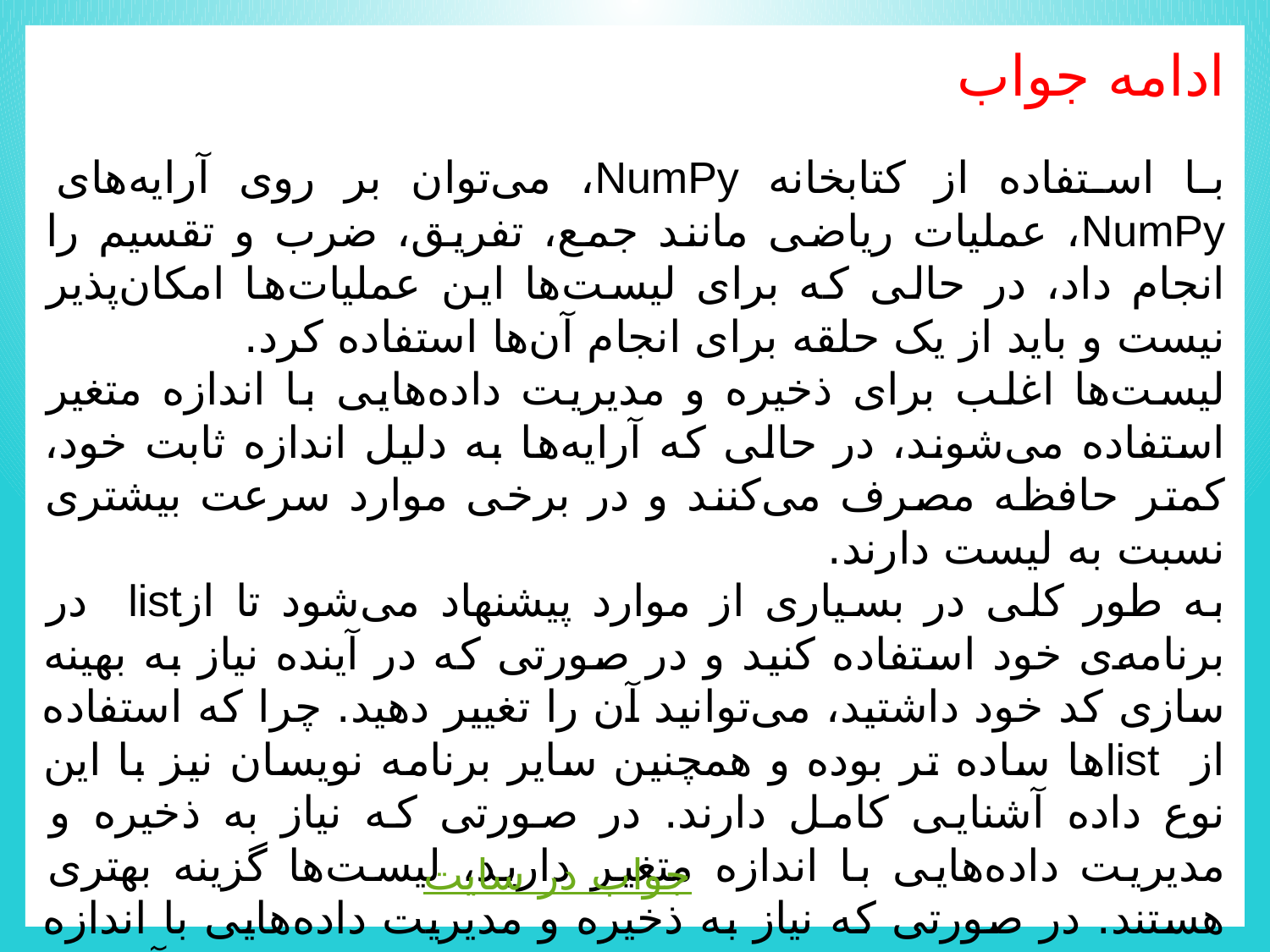

ادامه جواب

با استفاده از کتابخانه NumPy، می‌توان بر روی آرایه‌های NumPy، عملیات ریاضی مانند جمع، تفریق، ضرب و تقسیم را انجام داد، در حالی که برای لیست‌ها این عملیات‌ها امکان‌پذیر نیست و باید از یک حلقه برای انجام آن‌ها استفاده کرد.
لیست‌ها اغلب برای ذخیره و مدیریت داده‌هایی با اندازه متغیر استفاده می‌شوند، در حالی که آرایه‌ها به دلیل اندازه ثابت خود، کمتر حافظه مصرف می‌کنند و در برخی موارد سرعت بیشتری نسبت به لیست دارند.
به طور کلی در بسیاری از موارد پیشنهاد می‌شود تا ازlist  در برنامه‌ی خود استفاده کنید و در صورتی که در آینده نیاز به بهینه سازی کد خود داشتید، می‌توانید آن را تغییر دهید. چرا که استفاده از  listها ساده تر بوده و همچنین سایر برنامه نویسان نیز با این نوع داده آشنایی کامل دارند. در صورتی که نیاز به ذخیره و مدیریت داده‌هایی با اندازه متغیر دارید، لیست‌ها گزینه بهتری هستند. در صورتی که نیاز به ذخیره و مدیریت داده‌هایی با اندازه ثابت و یا نیاز به سرعت بالا در انجام عملیات‌ها دارید، آرایه‌ها بهترین گزینه هستند.پس برای انتخاب بین لیست و آرایه، باید نیازمندی‌های خود را در نظر گرفته و با توجه به ویژگی‌های هر یک، تصمیم گیری کرد.
جواب در سایت